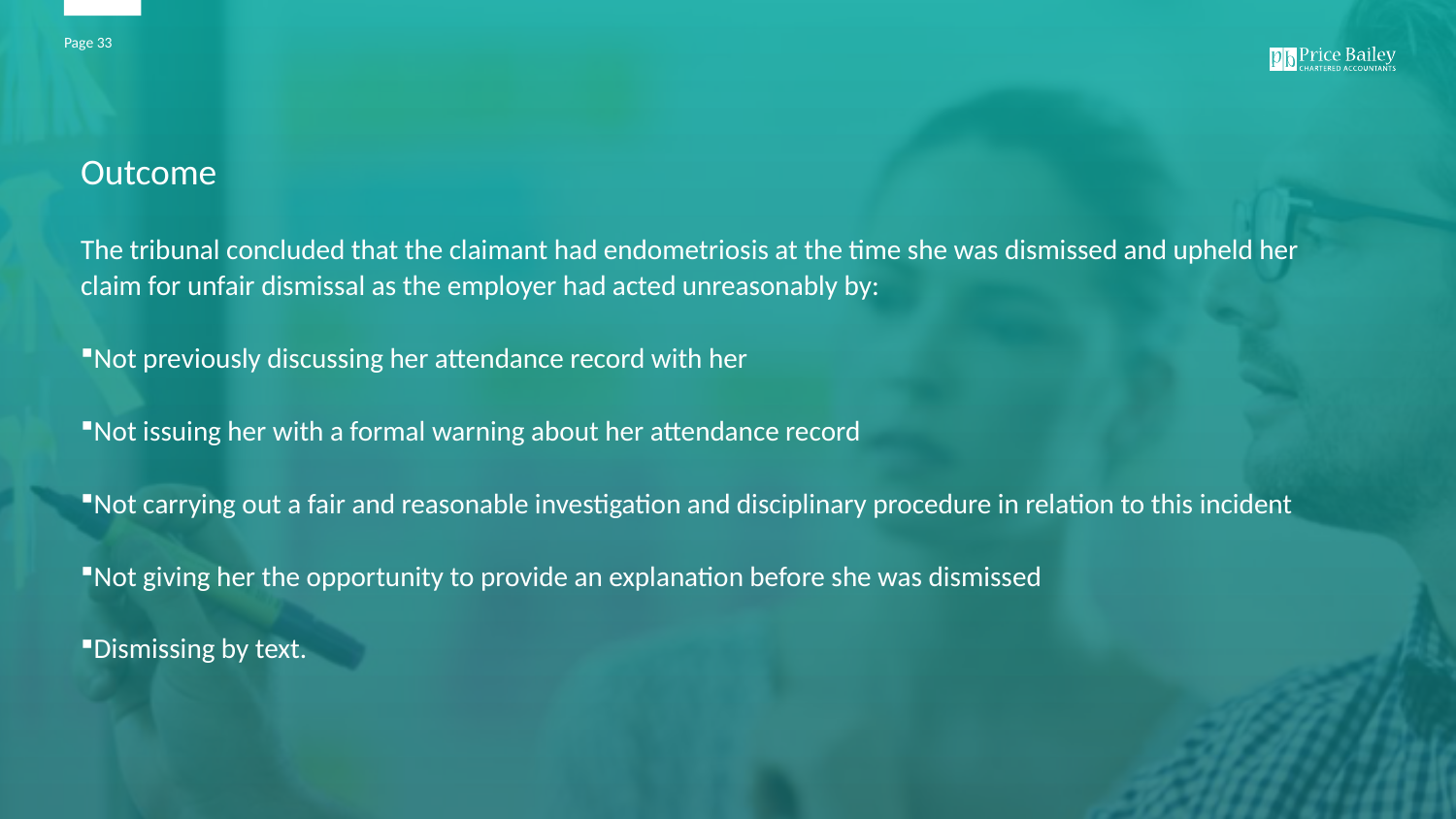

Outcome
The tribunal concluded that the claimant had endometriosis at the time she was dismissed and upheld her claim for unfair dismissal as the employer had acted unreasonably by:
Not previously discussing her attendance record with her
Not issuing her with a formal warning about her attendance record
Not carrying out a fair and reasonable investigation and disciplinary procedure in relation to this incident
Not giving her the opportunity to provide an explanation before she was dismissed
Dismissing by text.